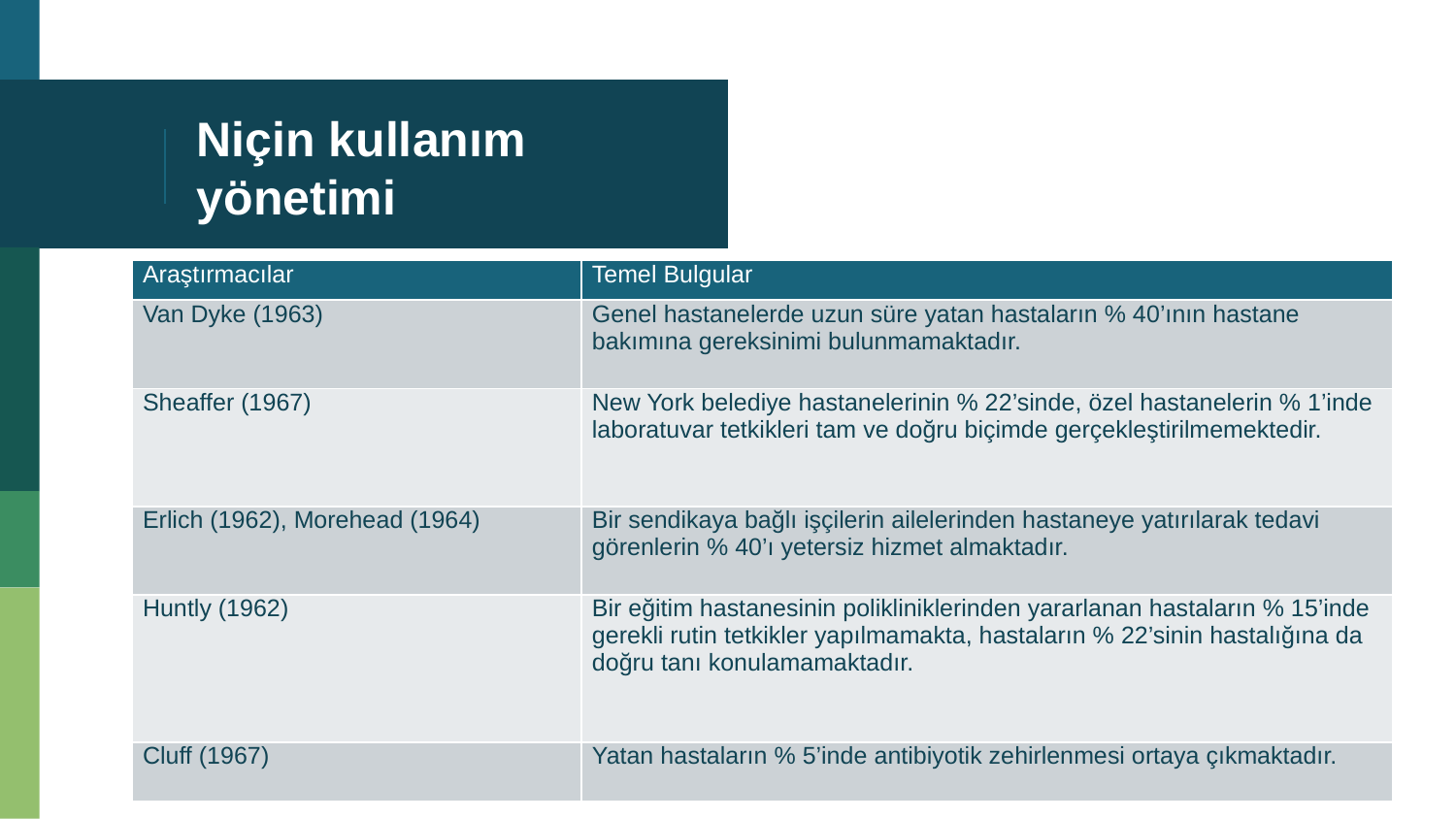

# Niçin kullanım yönetimi
| Araştırmacılar | Temel Bulgular |
| --- | --- |
| Van Dyke (1963) | Genel hastanelerde uzun süre yatan hastaların % 40’ının hastane bakımına gereksinimi bulunmamaktadır. |
| Sheaffer (1967) | New York belediye hastanelerinin % 22’sinde, özel hastanelerin % 1’inde laboratuvar tetkikleri tam ve doğru biçimde gerçekleştirilmemektedir. |
| Erlich (1962), Morehead (1964) | Bir sendikaya bağlı işçilerin ailelerinden hastaneye yatırılarak tedavi görenlerin % 40’ı yetersiz hizmet almaktadır. |
| Huntly (1962) | Bir eğitim hastanesinin polikliniklerinden yararlanan hastaların % 15’inde gerekli rutin tetkikler yapılmamakta, hastaların % 22’sinin hastalığına da doğru tanı konulamamaktadır. |
| Cluff (1967) | Yatan hastaların % 5’inde antibiyotik zehirlenmesi ortaya çıkmaktadır. |